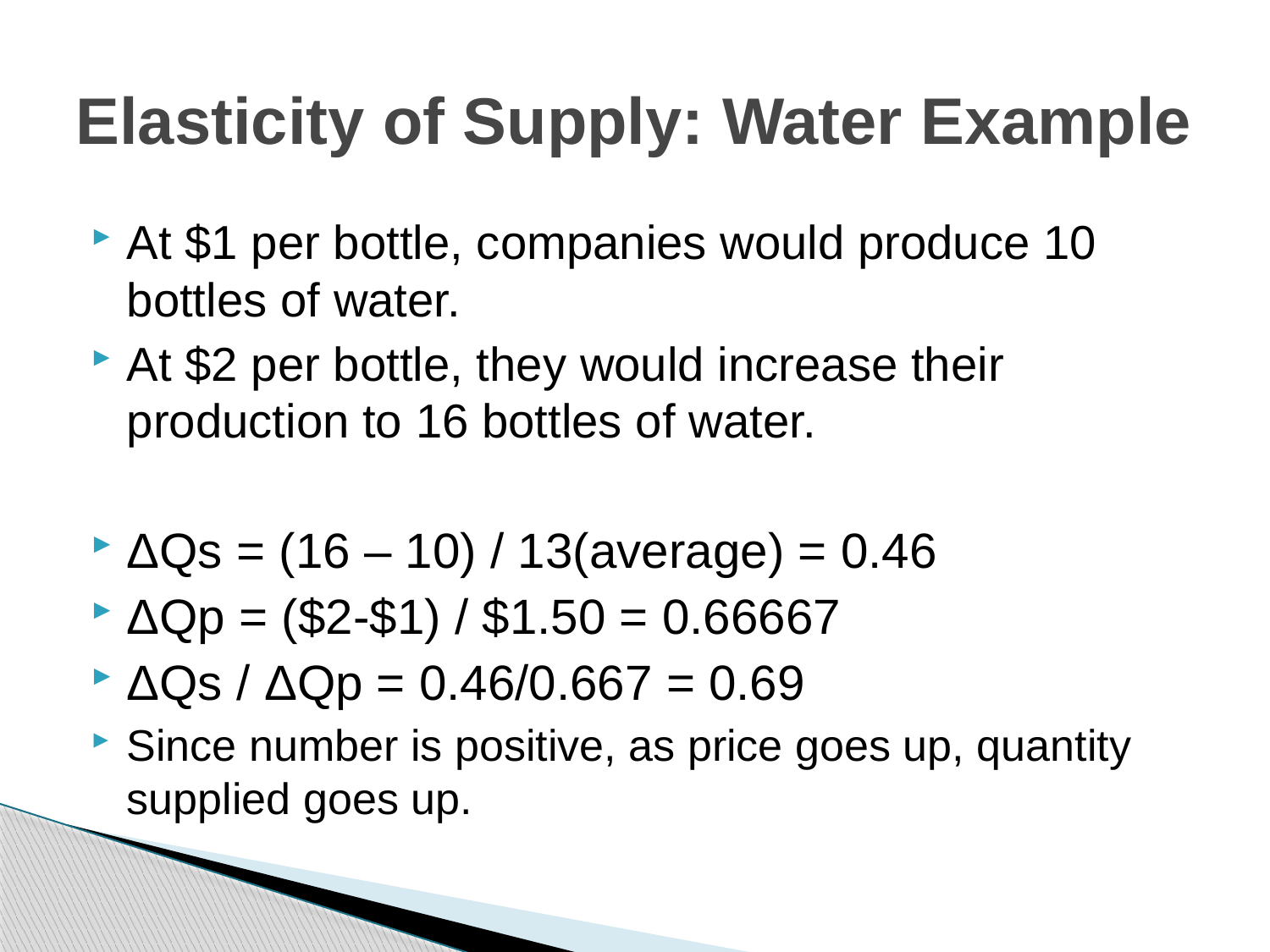

# Elasticity of Supply: Water Example
At $1 per bottle, companies would produce 10 bottles of water.
At $2 per bottle, they would increase their production to 16 bottles of water.

ΔQs = (16 – 10) / 13(average) = 0.46
ΔQp = ($2-$1) / $1.50 = 0.66667
ΔQs / ΔQp = 0.46/0.667 = 0.69
Since number is positive, as price goes up, quantity supplied goes up.